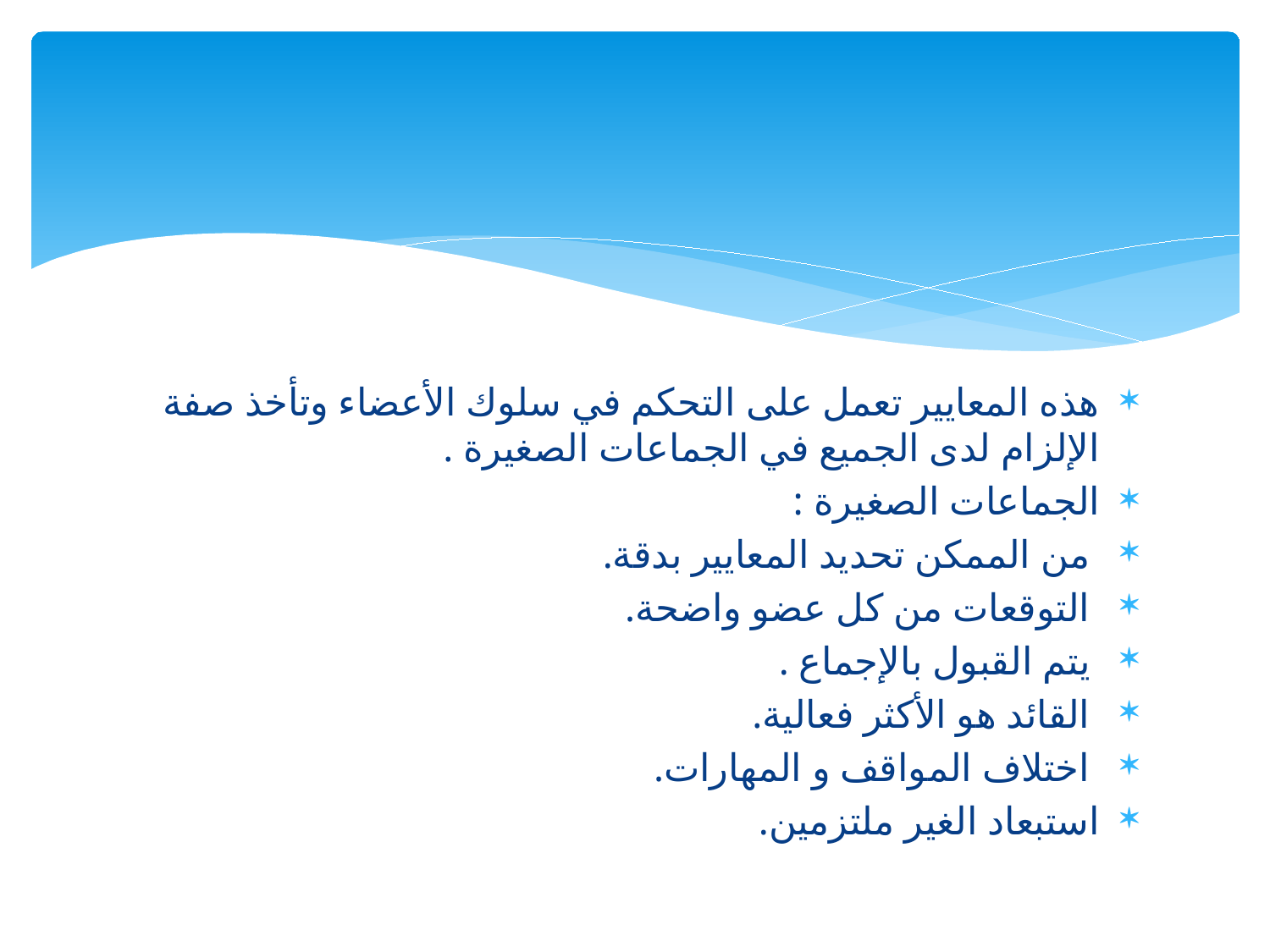

هذه المعايير تعمل على التحكم في سلوك الأعضاء وتأخذ صفة الإلزام لدى الجميع في الجماعات الصغيرة .
الجماعات الصغيرة :
 من الممكن تحديد المعايير بدقة.
 التوقعات من كل عضو واضحة.
 يتم القبول بالإجماع .
 القائد هو الأكثر فعالية.
 اختلاف المواقف و المهارات.
استبعاد الغير ملتزمين.